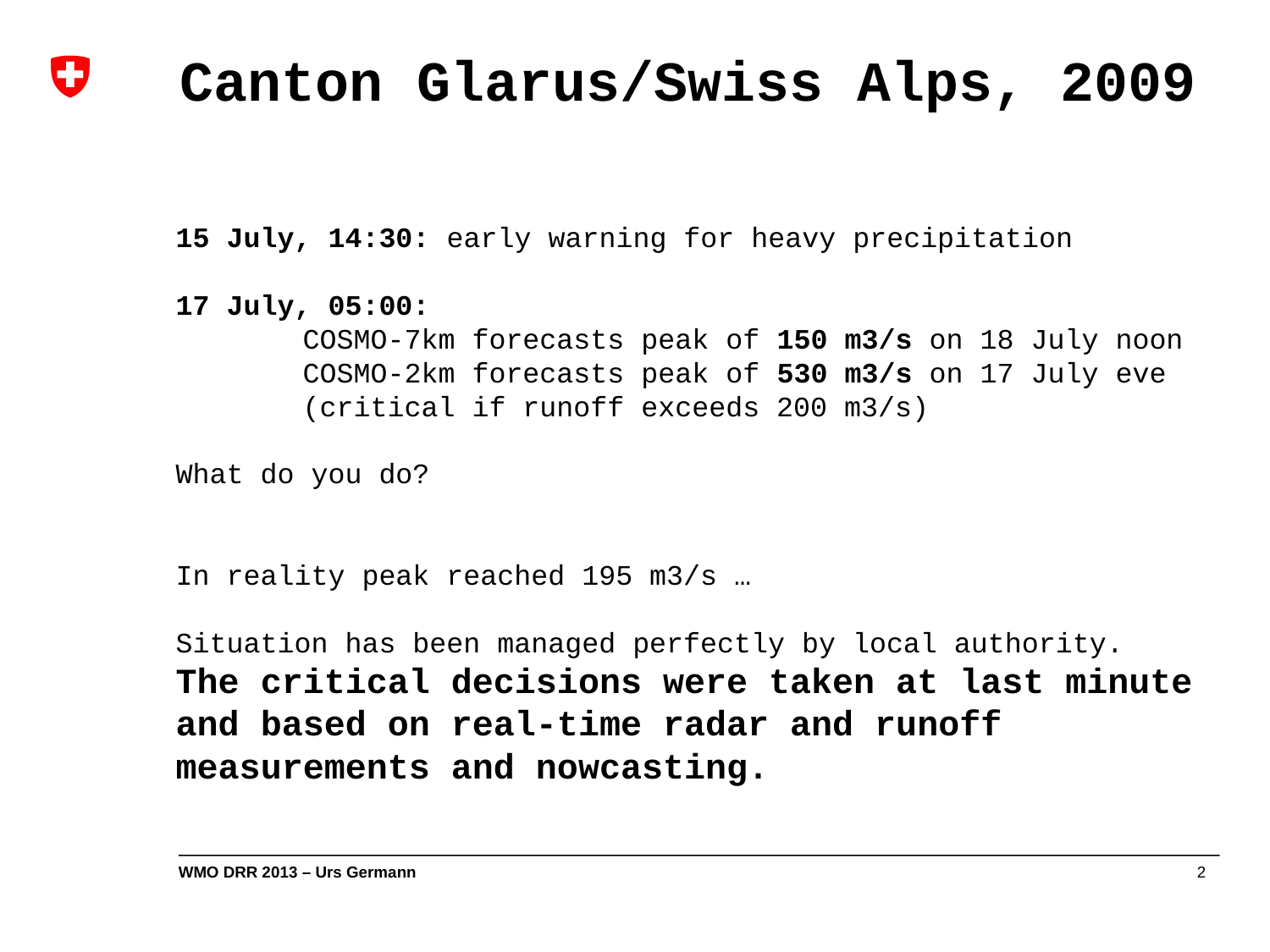

# Canton Glarus/Swiss Alps, 2009
15 July, 14:30: early warning for heavy precipitation

17 July, 05:00:
	COSMO-7km forecasts peak of 150 m3/s on 18 July noon
	COSMO-2km forecasts peak of 530 m3/s on 17 July eve
	(critical if runoff exceeds 200 m3/s)
What do you do?

In reality peak reached 195 m3/s …

Situation has been managed perfectly by local authority. The critical decisions were taken at last minute and based on real-time radar and runoff measurements and nowcasting.